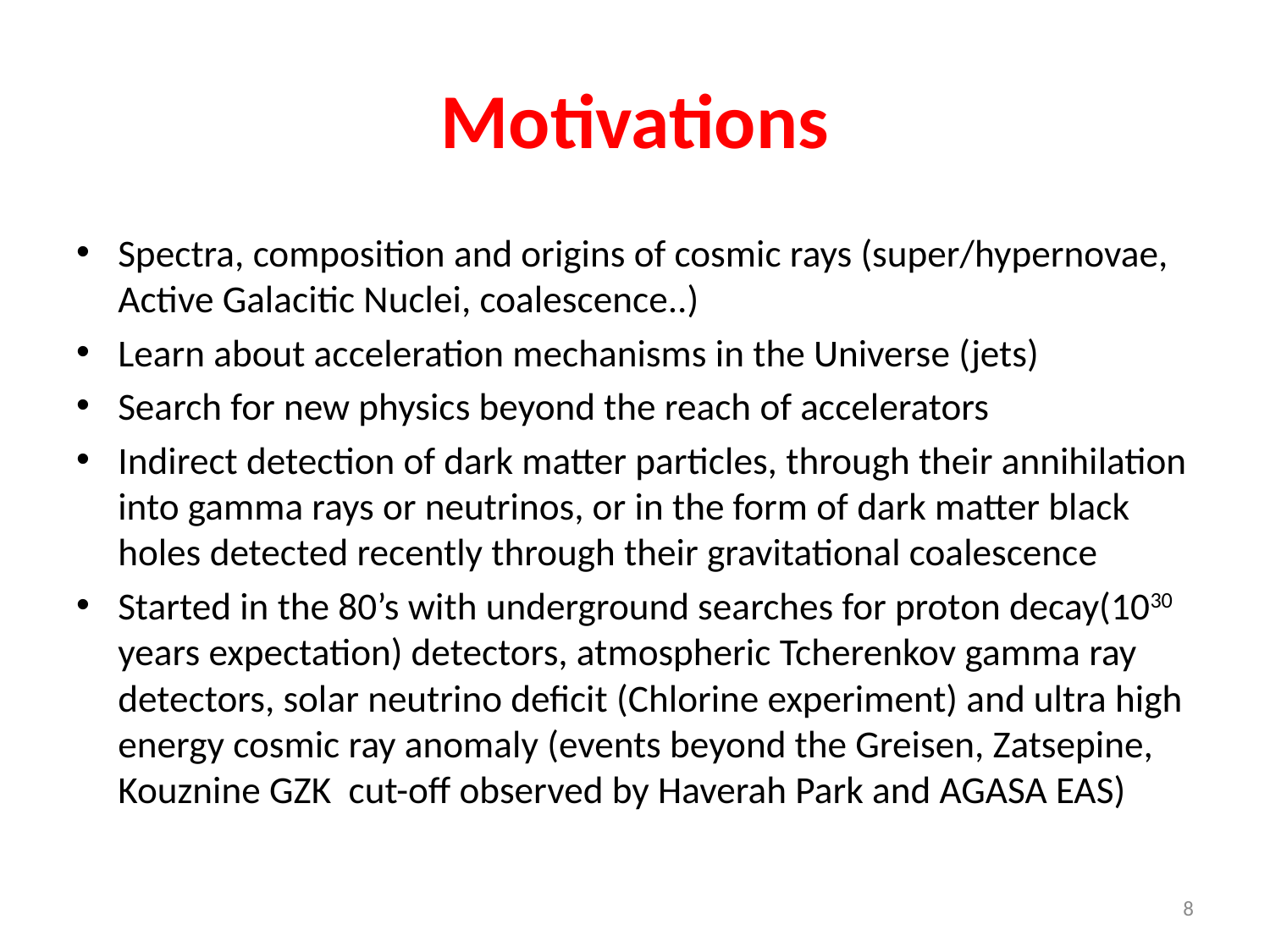

# Motivations
Spectra, composition and origins of cosmic rays (super/hypernovae, Active Galacitic Nuclei, coalescence..)
Learn about acceleration mechanisms in the Universe (jets)
Search for new physics beyond the reach of accelerators
Indirect detection of dark matter particles, through their annihilation into gamma rays or neutrinos, or in the form of dark matter black holes detected recently through their gravitational coalescence
Started in the 80’s with underground searches for proton decay(1030 years expectation) detectors, atmospheric Tcherenkov gamma ray detectors, solar neutrino deficit (Chlorine experiment) and ultra high energy cosmic ray anomaly (events beyond the Greisen, Zatsepine, Kouznine GZK  cut-off observed by Haverah Park and AGASA EAS)
8